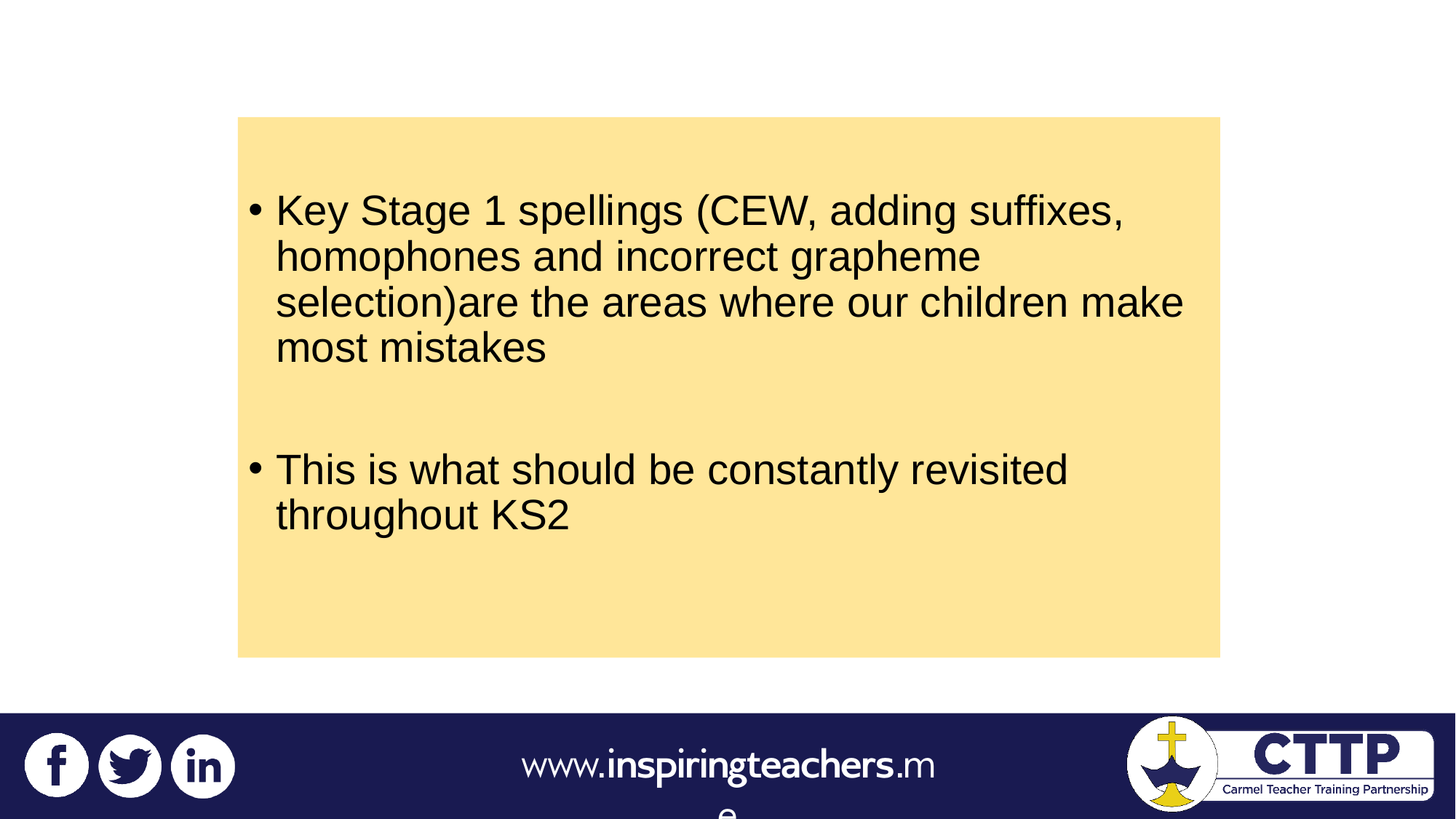

Key Stage 1 spellings (CEW, adding suffixes, homophones and incorrect grapheme selection)are the areas where our children make most mistakes

This is what should be constantly revisited throughout KS2